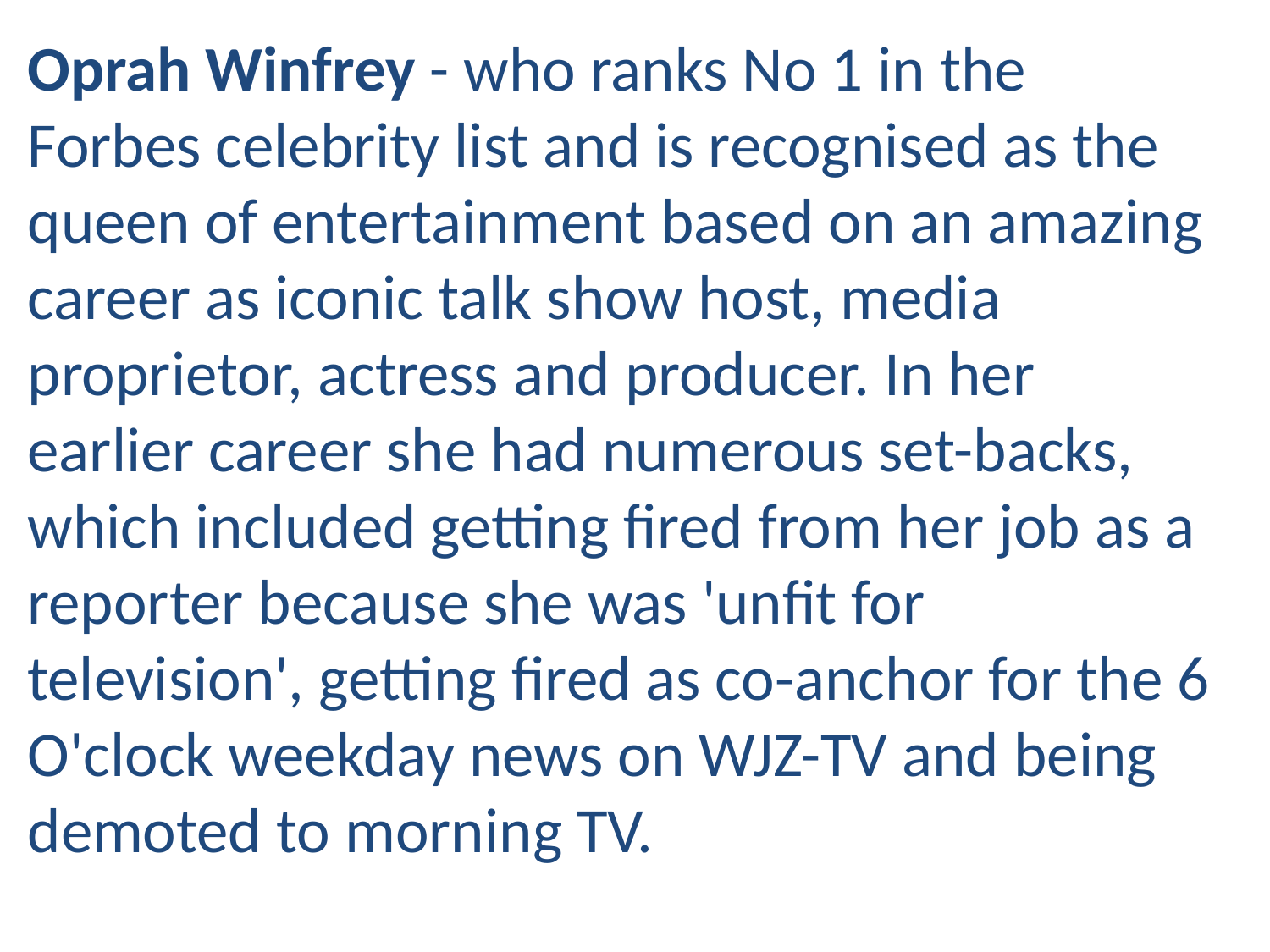

Oprah Winfrey - who ranks No 1 in the Forbes celebrity list and is recognised as the queen of entertainment based on an amazing career as iconic talk show host, media proprietor, actress and producer. In her earlier career she had numerous set-backs, which included getting fired from her job as a reporter because she was 'unfit for television', getting fired as co-anchor for the 6 O'clock weekday news on WJZ-TV and being demoted to morning TV.